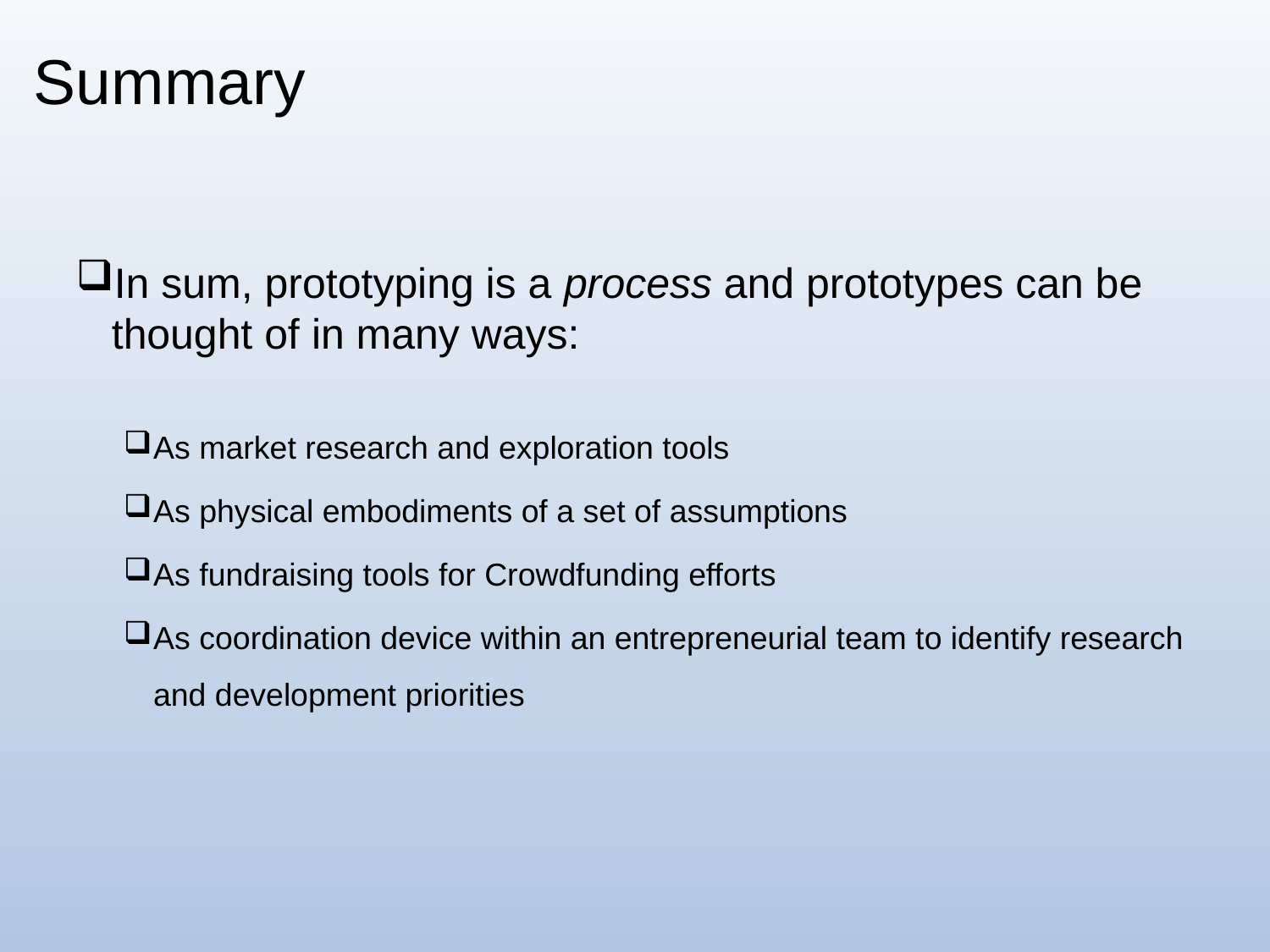

# Summary
In sum, prototyping is a process and prototypes can be thought of in many ways:

As market research and exploration tools
As physical embodiments of a set of assumptions
As fundraising tools for Crowdfunding efforts
As coordination device within an entrepreneurial team to identify research and development priorities